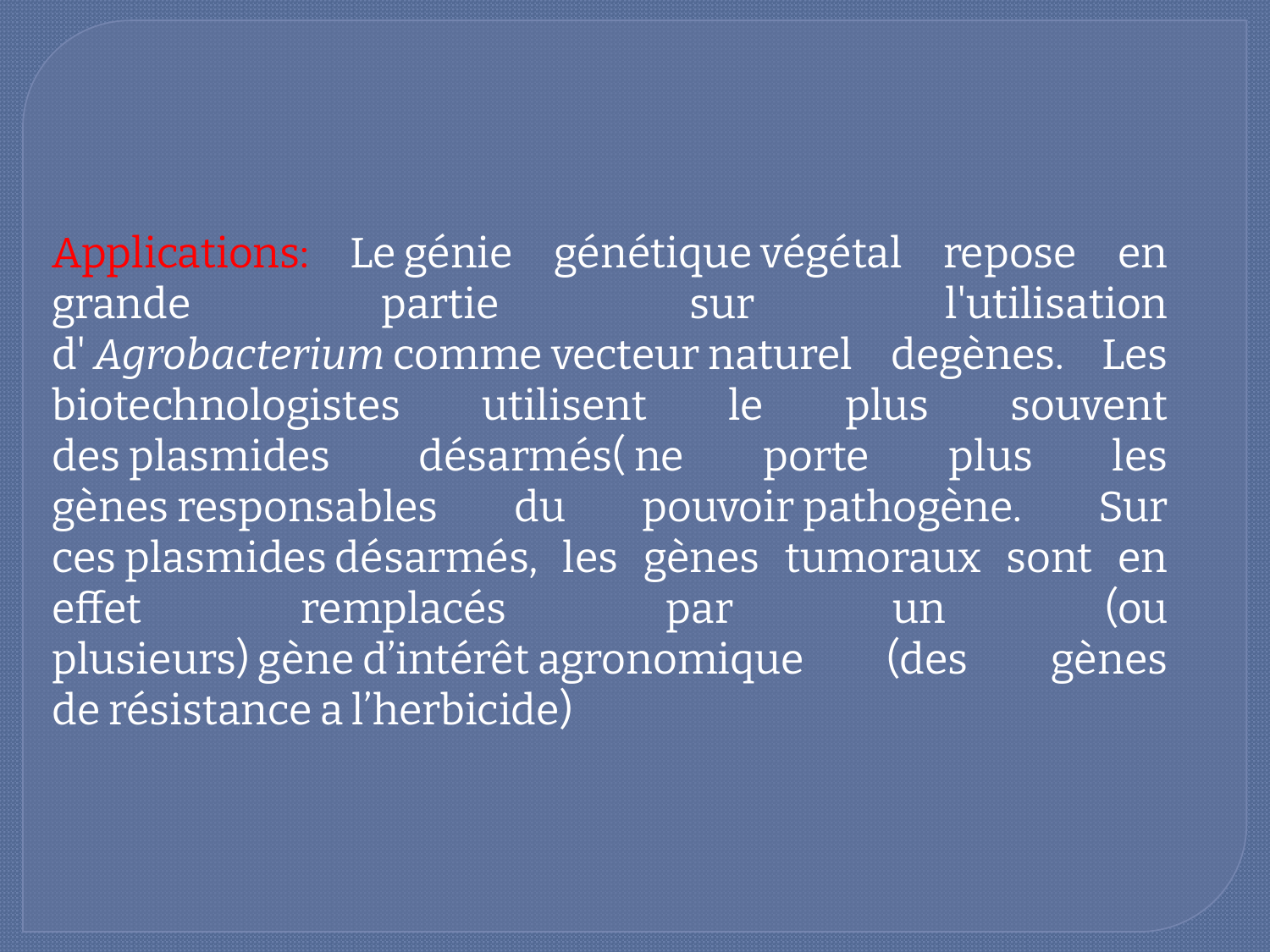

Applications: Le génie génétique végétal repose en grande partie sur l'utilisation d' Agrobacterium comme vecteur naturel degènes. Les biotechnologistes utilisent le plus souvent des plasmides  désarmés( ne porte plus les gènes responsables du pouvoir pathogène. Sur ces plasmides désarmés, les gènes tumoraux sont en effet remplacés par un (ou plusieurs) gène d’intérêt agronomique (des gènes de résistance a l’herbicide)